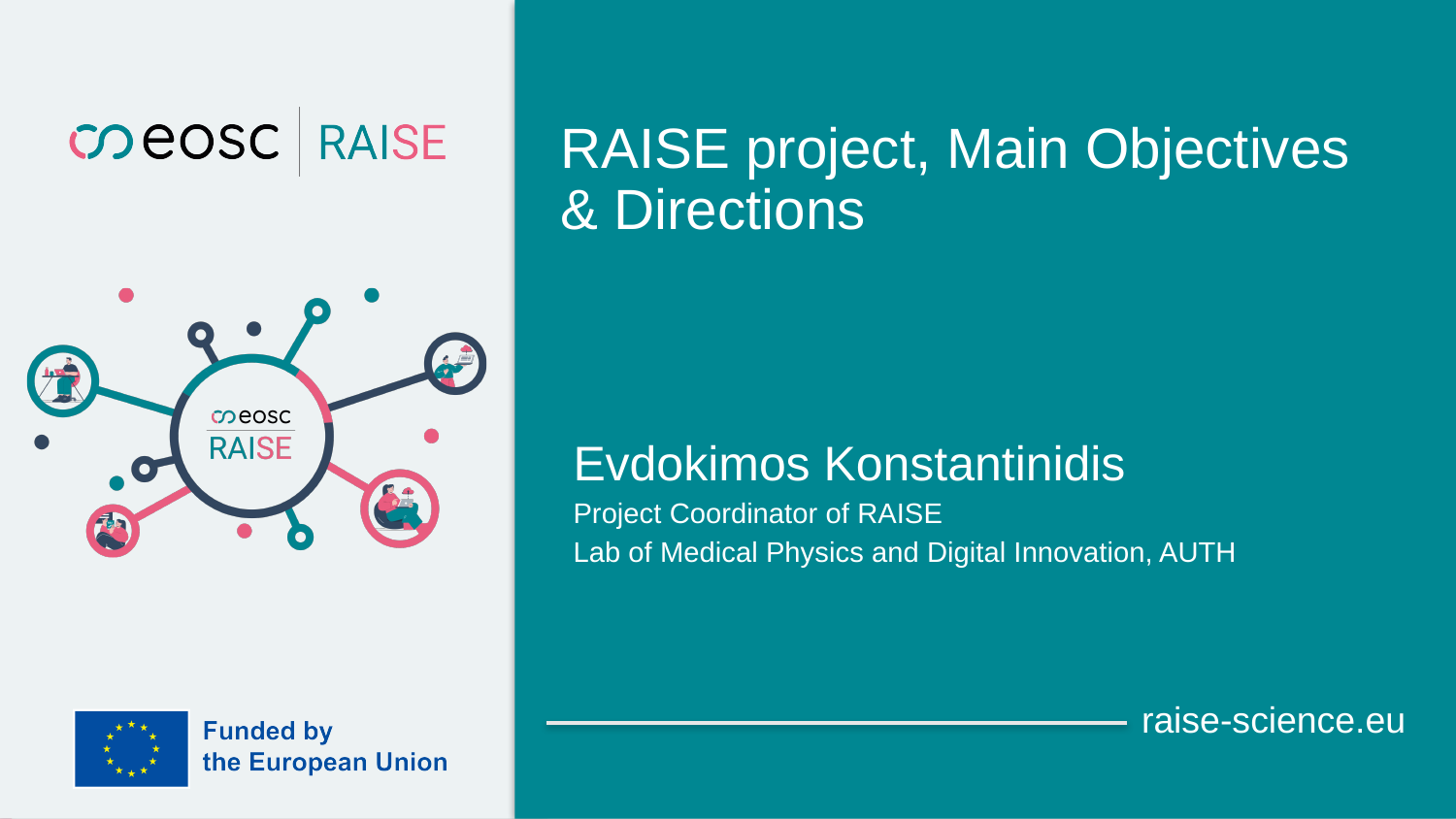

# RAISE project, Main Objectives & Directions
Evdokimos Konstantinidis
Project Coordinator of RAISE
Lab of Medical Physics and Digital Innovation, AUTH